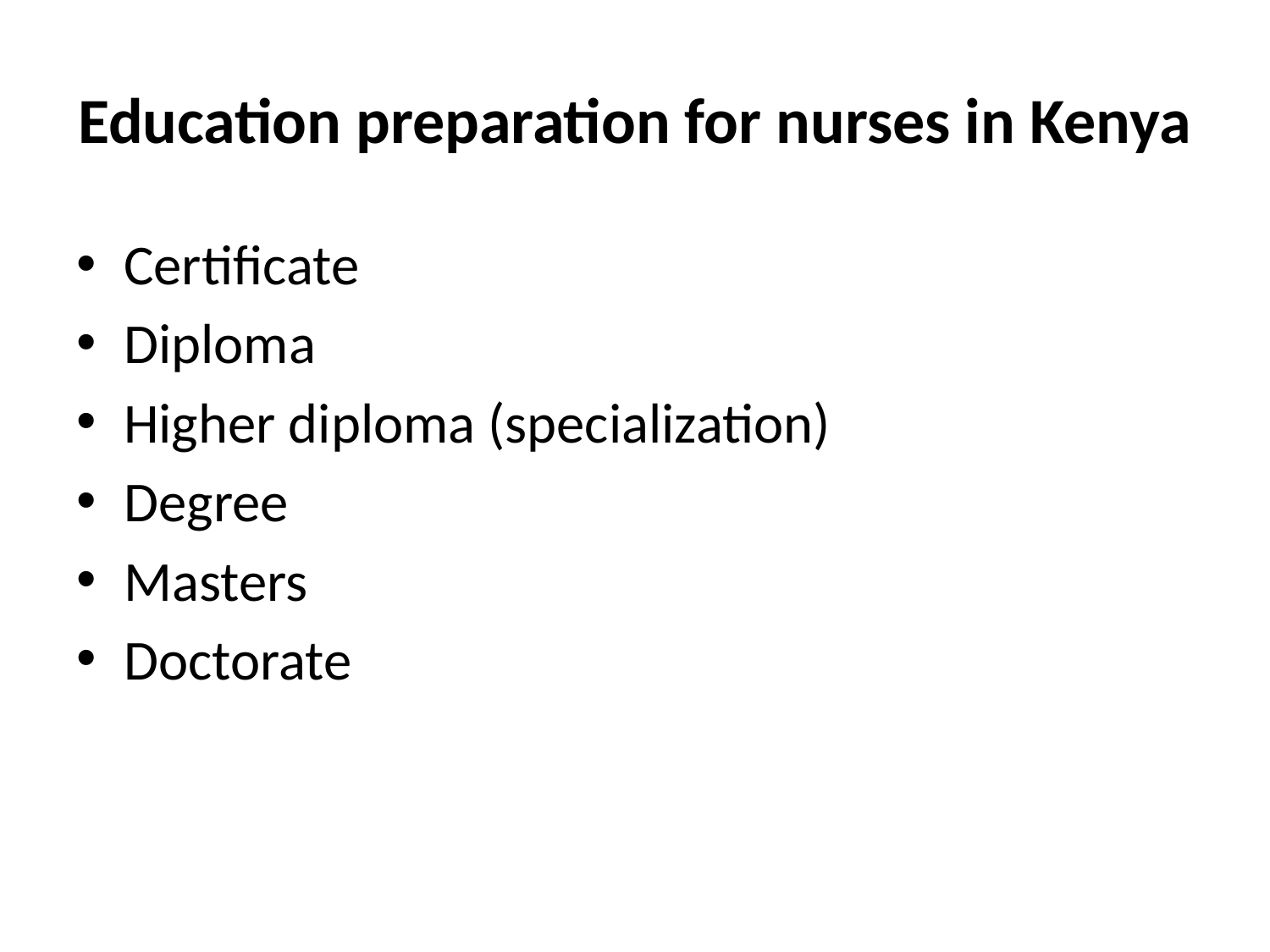

# Education preparation for nurses in Kenya
Certificate
Diploma
Higher diploma (specialization)
Degree
Masters
Doctorate